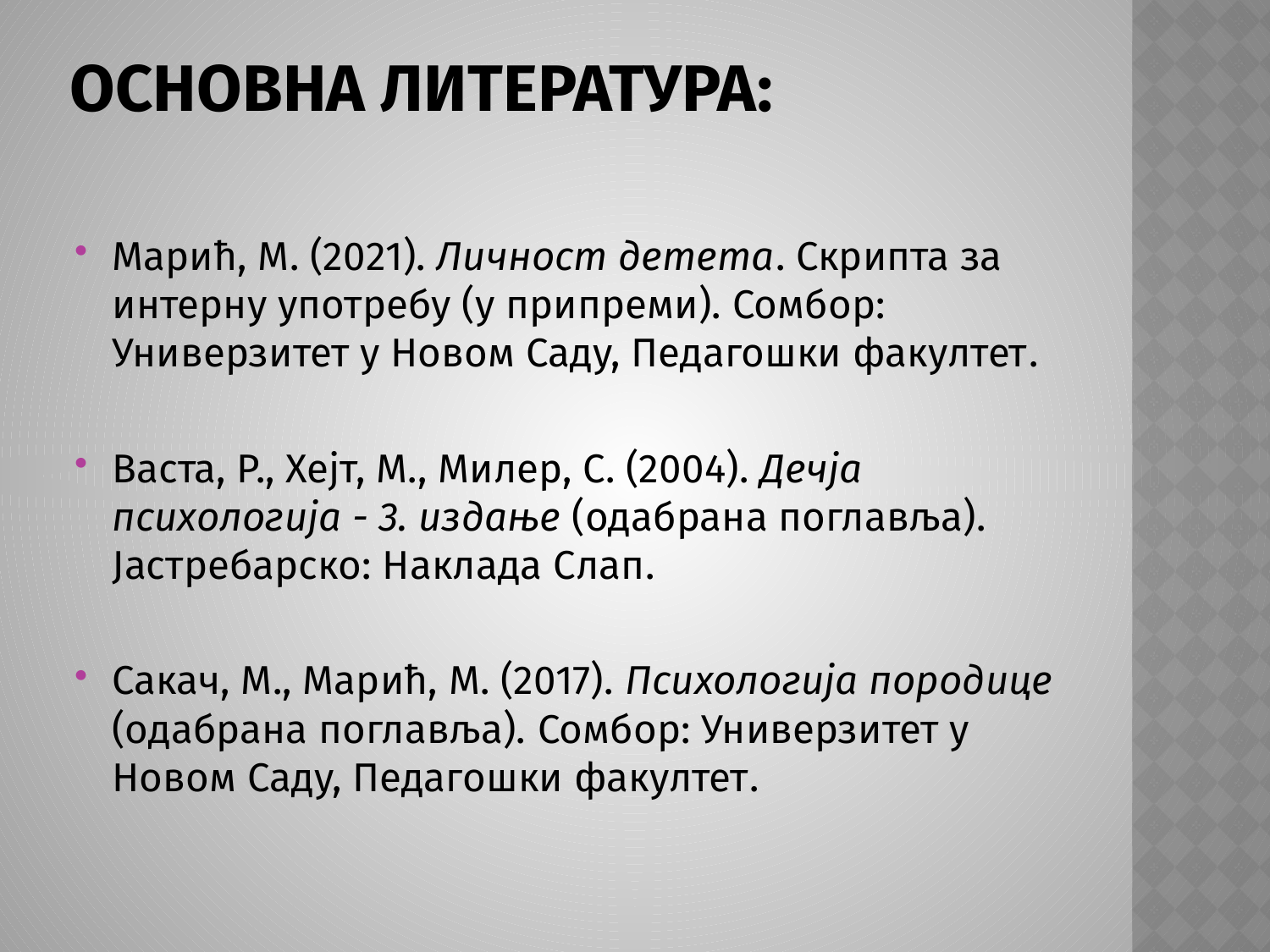

# Основна литература:
Марић, М. (2021). Личност детета. Скрипта за интерну употребу (у припреми). Сомбор: Универзитет у Новом Саду, Педагошки факултет.

Васта, Р., Хејт, М., Милер, С. (2004). Дечја психологија - 3. издање (одабрана поглавља). Јастребарско: Наклада Слап.

Сакач, М., Марић, М. (2017). Психологија породице (одабрана поглавља). Сомбор: Универзитет у Новом Саду, Педагошки факултет.